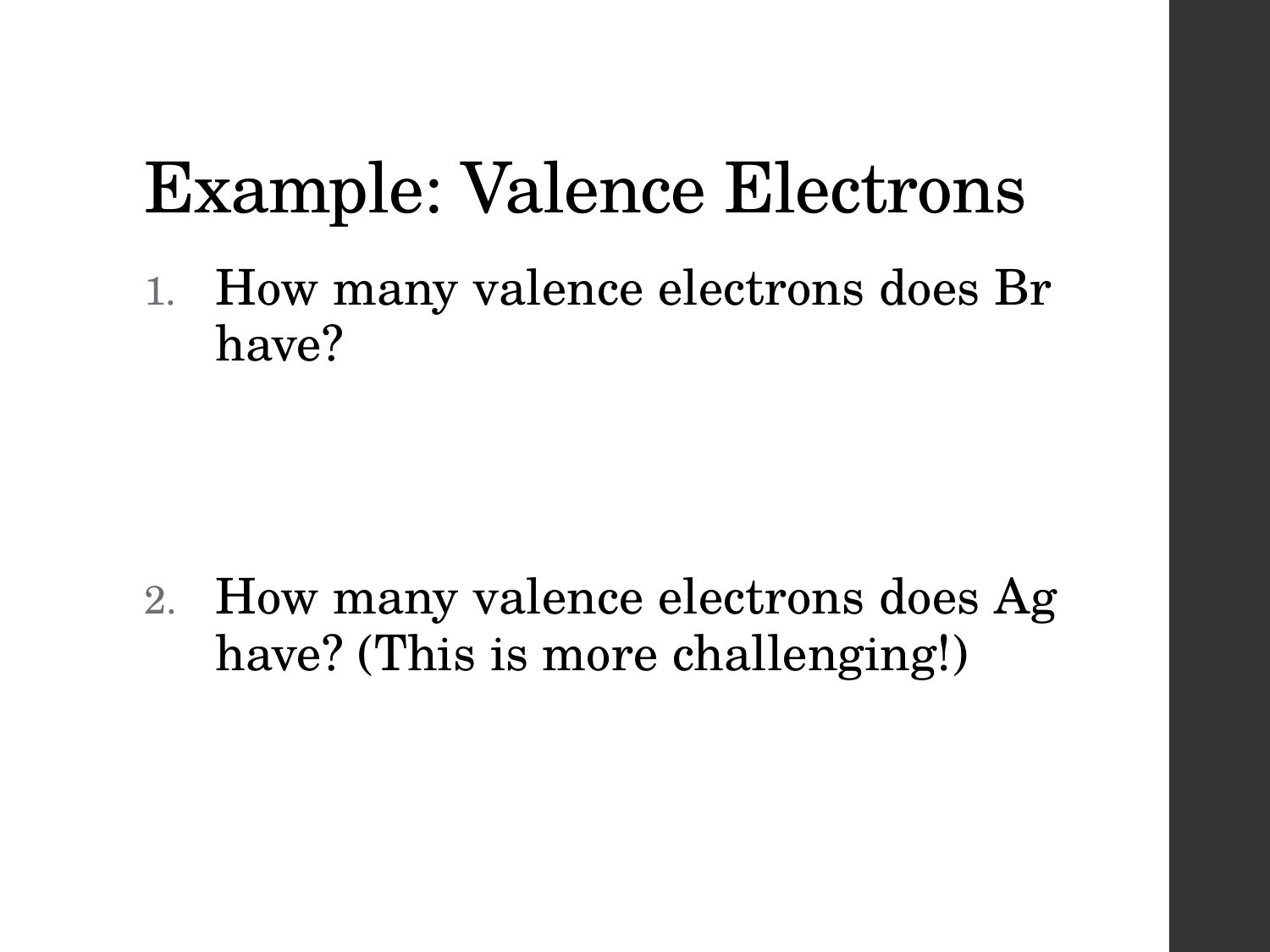

# Example: Valence Electrons
How many valence electrons does Br have?

How many valence electrons does Ag have? (This is more challenging!)